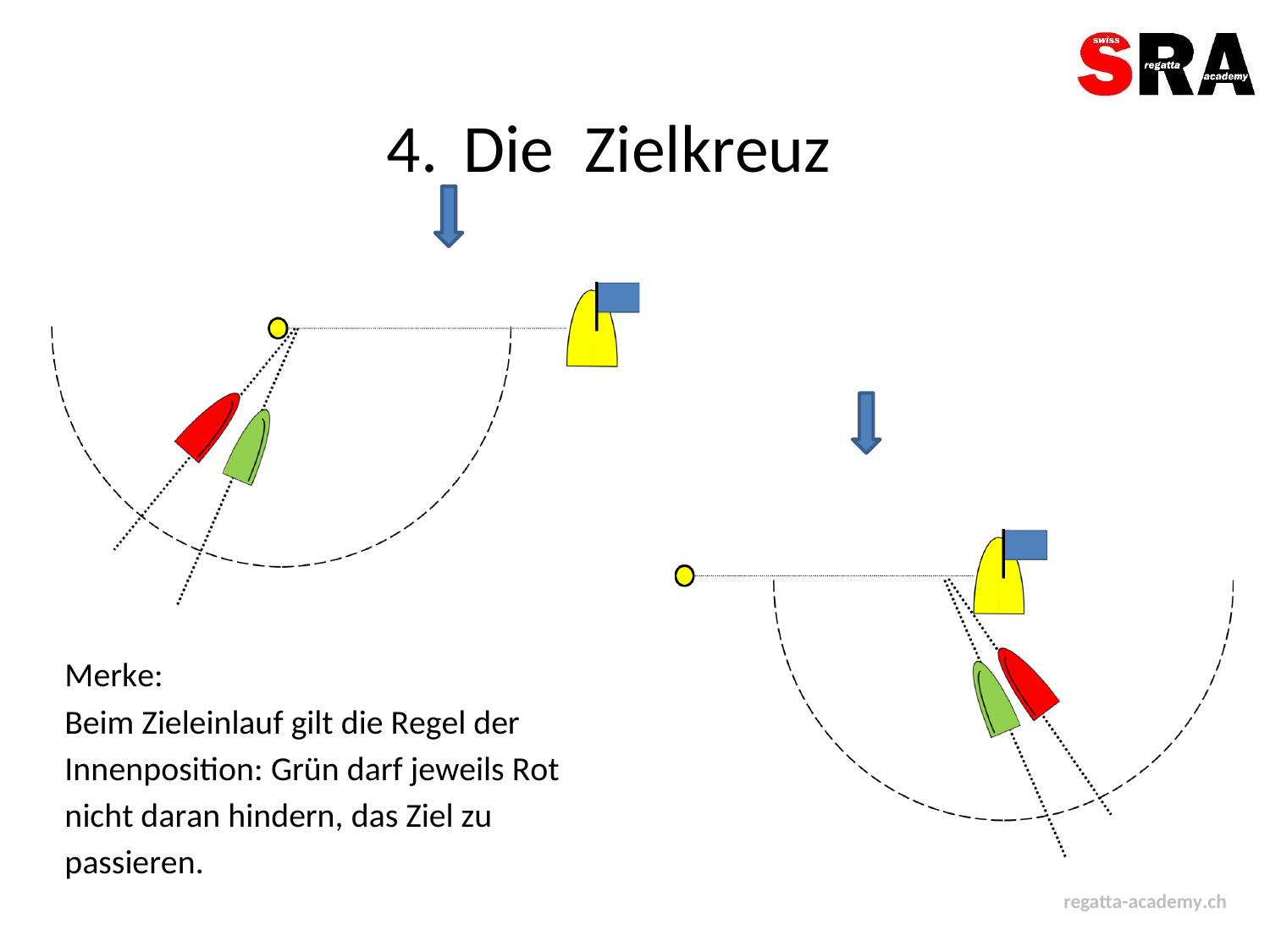

4.
Die
Zielkreuz

Merke:
Beim Zieleinlauf gilt die Regel der
Innenposition: Grün darf jeweils Rot
nicht daran hindern, das Ziel zu
passieren.
regatta-academy.ch